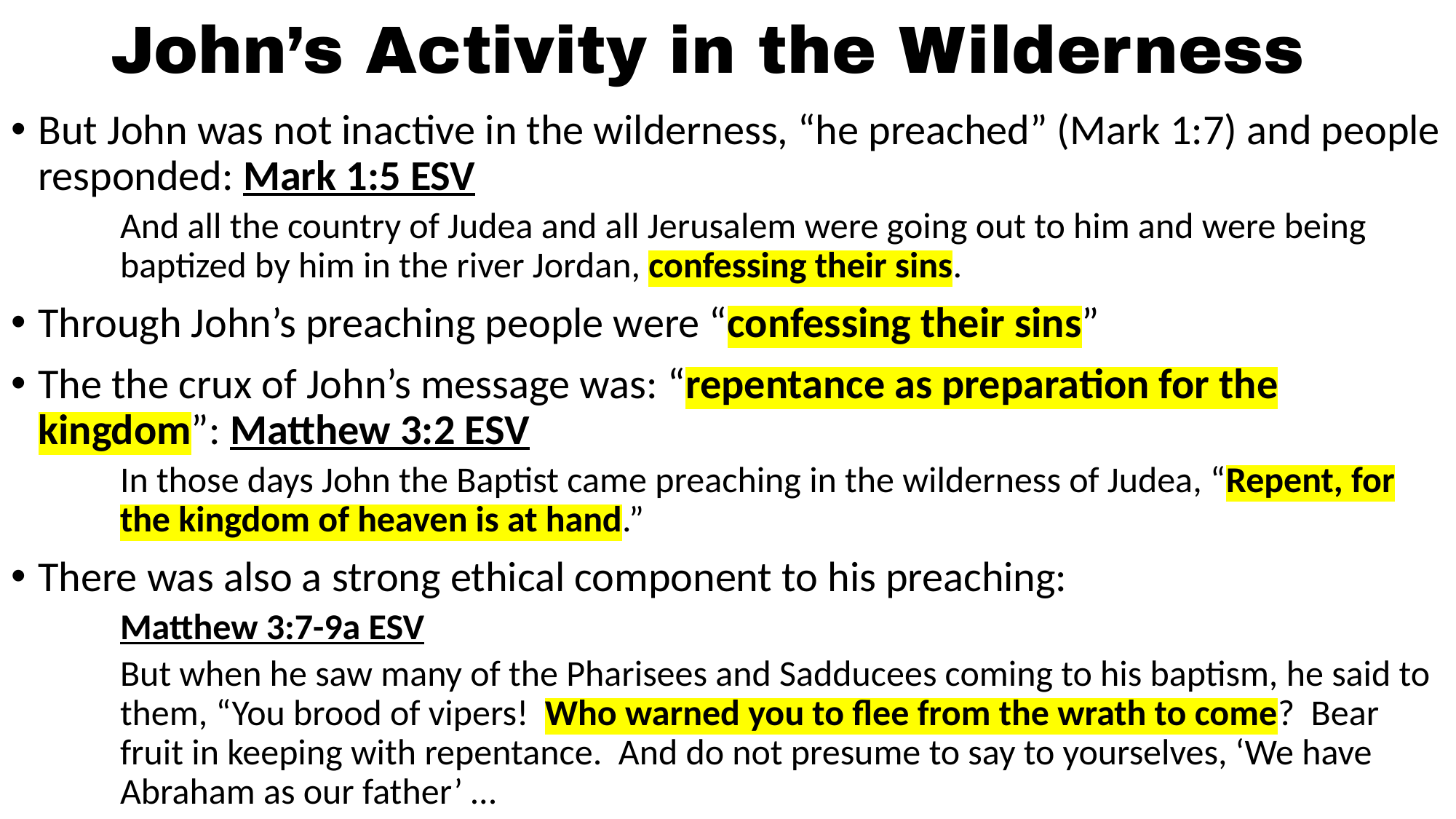

# John’s Activity in the Wilderness
But John was not inactive in the wilderness, “he preached” (Mark 1:7) and people responded: Mark 1:5 ESV
And all the country of Judea and all Jerusalem were going out to him and were being baptized by him in the river Jordan, confessing their sins.
Through John’s preaching people were “confessing their sins”
The the crux of John’s message was: “repentance as preparation for the kingdom”: Matthew 3:2 ESV
In those days John the Baptist came preaching in the wilderness of Judea, “Repent, for the kingdom of heaven is at hand.”
There was also a strong ethical component to his preaching:
Matthew 3:7-9a ESV
But when he saw many of the Pharisees and Sadducees coming to his baptism, he said to them, “You brood of vipers!  Who warned you to flee from the wrath to come?  Bear fruit in keeping with repentance.  And do not presume to say to yourselves, ‘We have Abraham as our father’ …